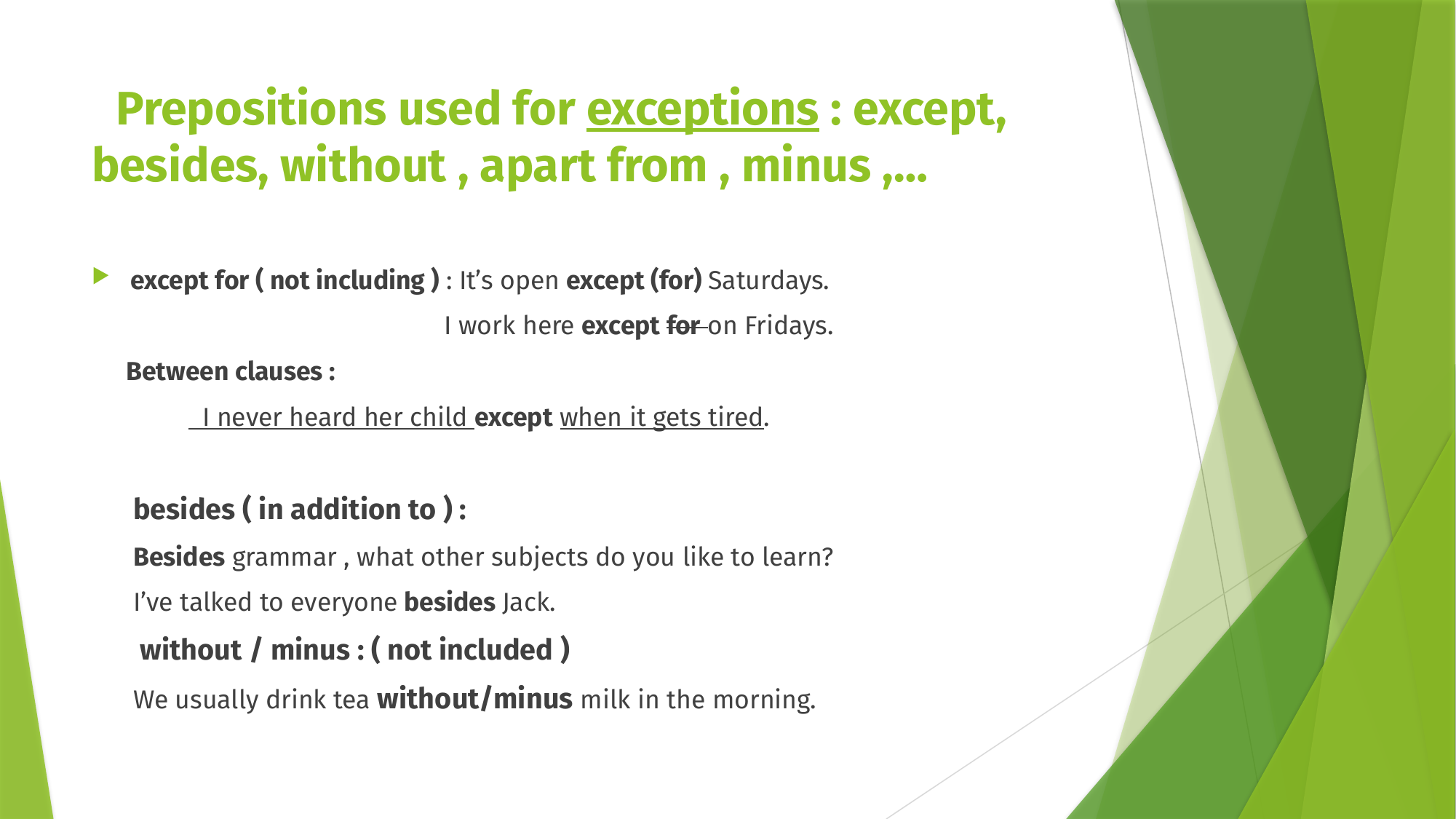

# Prepositions used for exceptions : except, besides, without , apart from , minus ,…
except for ( not including ) : It’s open except (for) Saturdays.
                                                   I work here except for on Fridays.
     Between clauses :
                I never heard her child except when it gets tired.

      besides ( in addition to ) :
      Besides grammar , what other subjects do you like to learn?
      I’ve talked to everyone besides Jack.
       without / minus : ( not included )
      We usually drink tea without/minus milk in the morning.